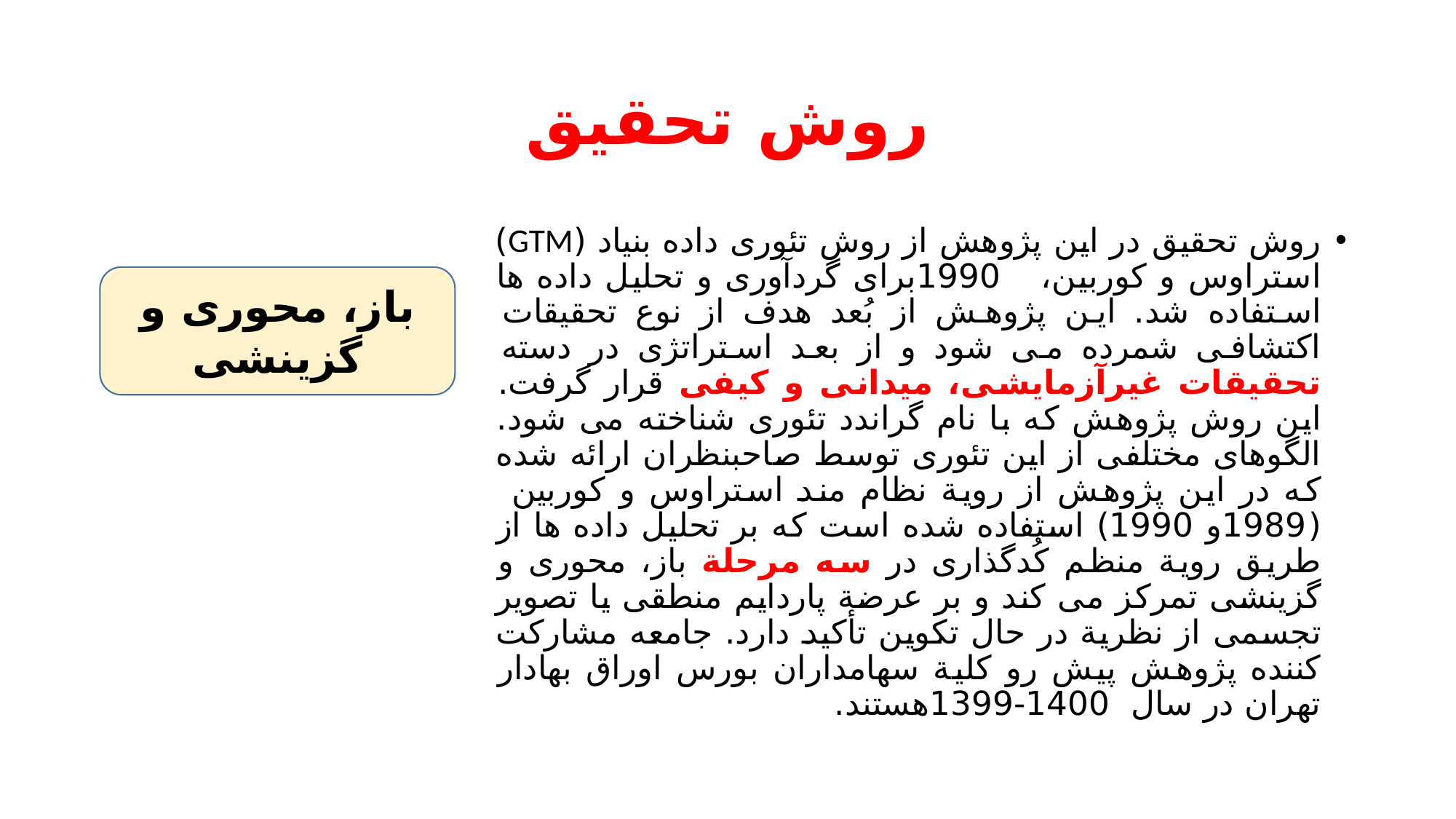

# روش تحقیق
روش تحقیق در این پژوهش از روش تئوری داده بنیاد (GTM) استراوس و کوربین،   1990برای گردآوری و تحلیل داده ها استفاده شد. این پژوهش از بُعد هدف از نوع تحقیقات اکتشافی شمرده می شود و از بعد استراتژی در دسته تحقیقات غیرآزمایشی، میدانی و کیفی قرار گرفت. این روش پژوهش که با نام گراندد تئوری شناخته می شود. الگوهای مختلفی از این تئوری توسط صاحبنظران ارائه شده که در این پژوهش از رویة نظام مند استراوس و کوربین  (1989و 1990) استفاده شده است که بر تحلیل داده ها از طریق رویة منظم کُدگذاری در سه مرحلة باز، محوری و گزینشی تمرکز می کند و بر عرضة پاردایم منطقی یا تصویر تجسمی از نظریة در حال تکوین تأکید دارد. جامعه مشارکت کننده پژوهش پیش رو کلیة سهامداران بورس اوراق بهادار تهران در سال  1400-1399هستند.

باز، محوری و گزینشی